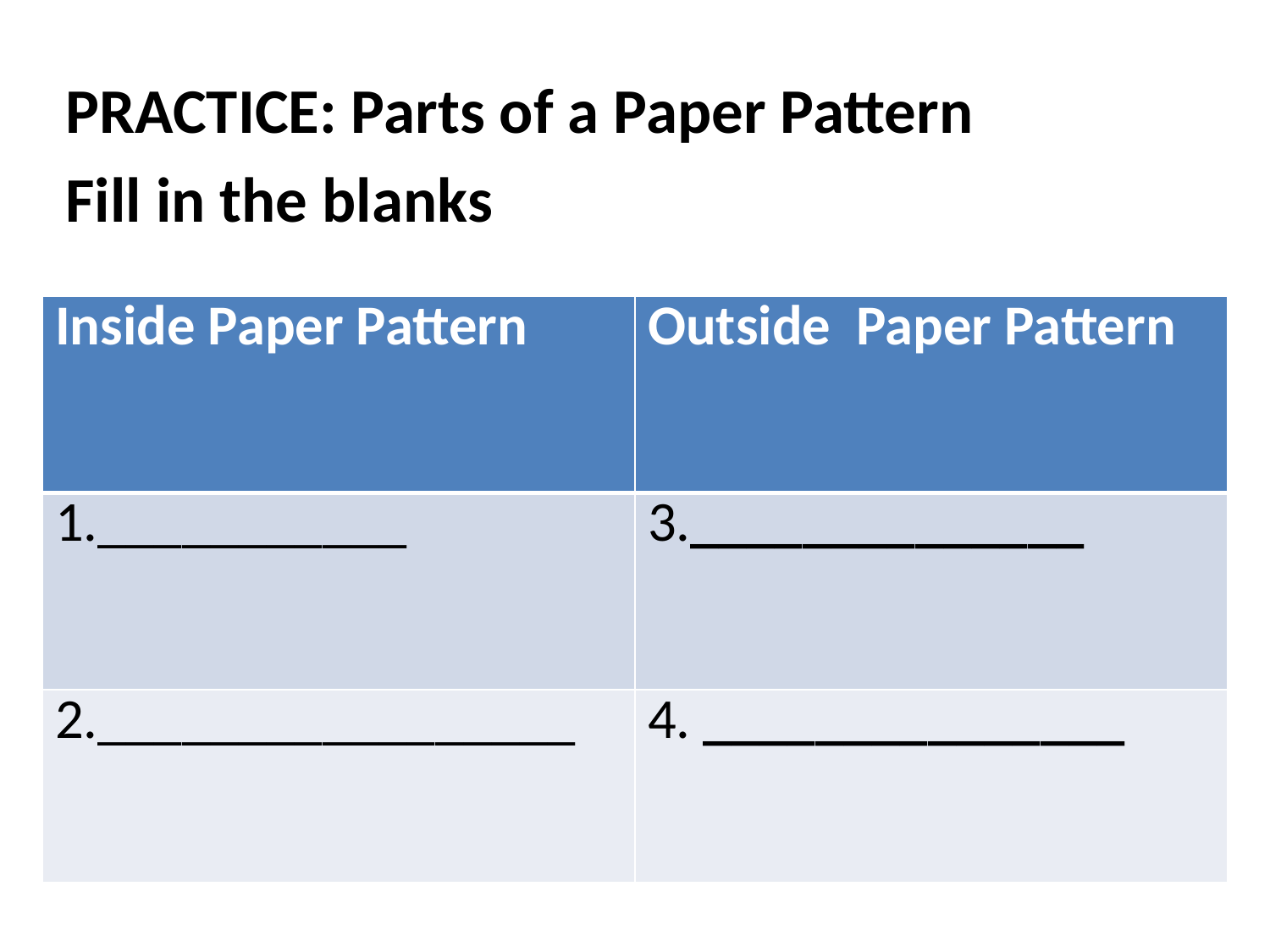

PRACTICE: Parts of a Paper Pattern
Fill in the blanks
| Inside Paper Pattern | Outside Paper Pattern |
| --- | --- |
| 1.\_\_\_\_\_\_\_\_\_\_\_ | 3.\_\_\_\_\_\_\_\_\_\_\_\_\_\_ |
| 2.\_\_\_\_\_\_\_\_\_\_\_\_\_\_\_\_\_ | 4. \_\_\_\_\_\_\_\_\_\_\_\_\_\_\_ |